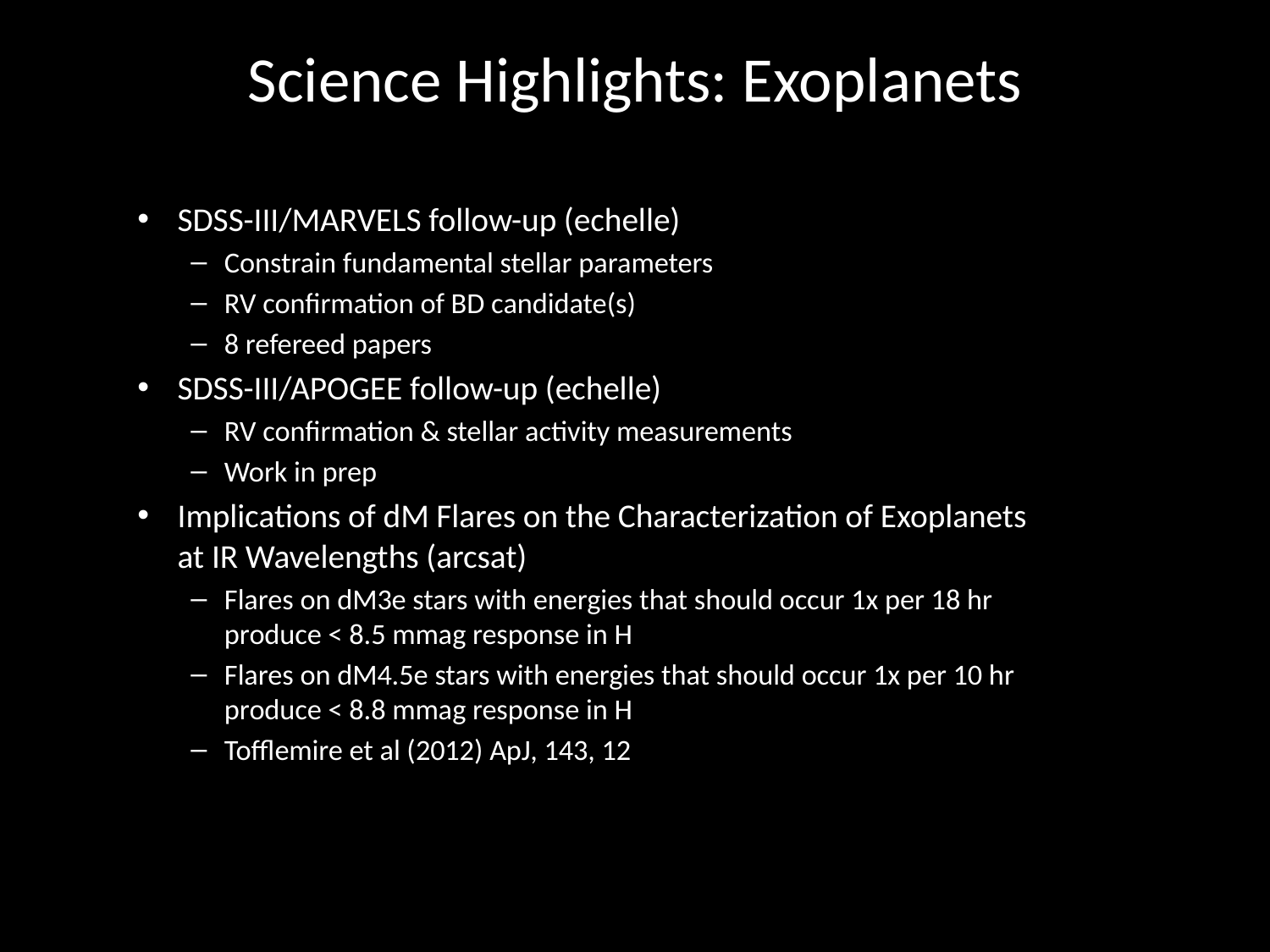

# Science Highlights: Exoplanets
SDSS-III/MARVELS follow-up (echelle)
Constrain fundamental stellar parameters
RV confirmation of BD candidate(s)
8 refereed papers
SDSS-III/APOGEE follow-up (echelle)
RV confirmation & stellar activity measurements
Work in prep
Implications of dM Flares on the Characterization of Exoplanets at IR Wavelengths (arcsat)
Flares on dM3e stars with energies that should occur 1x per 18 hr produce < 8.5 mmag response in H
Flares on dM4.5e stars with energies that should occur 1x per 10 hr produce < 8.8 mmag response in H
Tofflemire et al (2012) ApJ, 143, 12